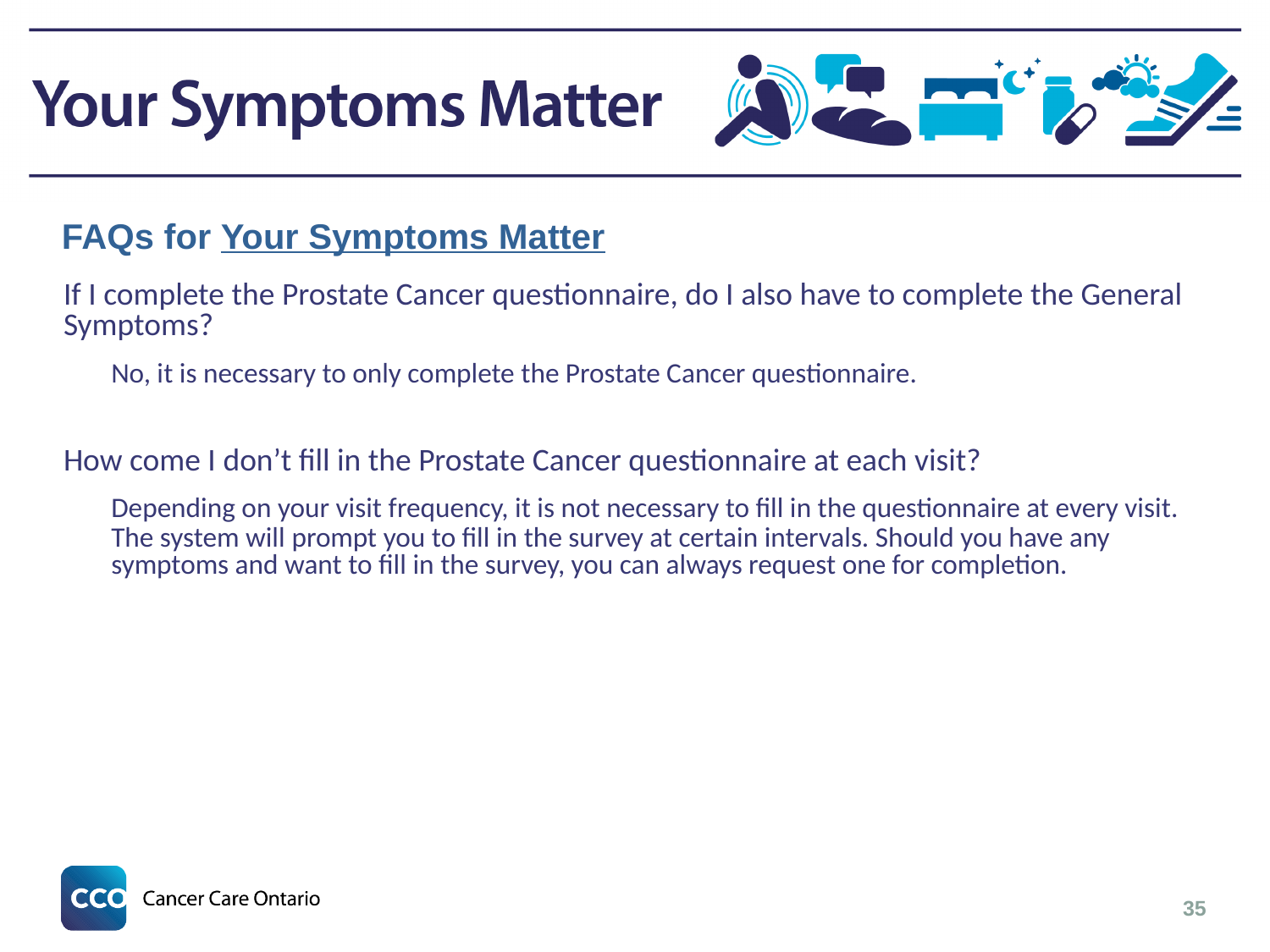

FAQs for Your Symptoms Matter
If I complete the Prostate Cancer questionnaire, do I also have to complete the General Symptoms?
	No, it is necessary to only complete the Prostate Cancer questionnaire.

How come I don’t fill in the Prostate Cancer questionnaire at each visit?
	Depending on your visit frequency, it is not necessary to fill in the questionnaire at every visit. The system will prompt you to fill in the survey at certain intervals. Should you have any symptoms and want to fill in the survey, you can always request one for completion.

35